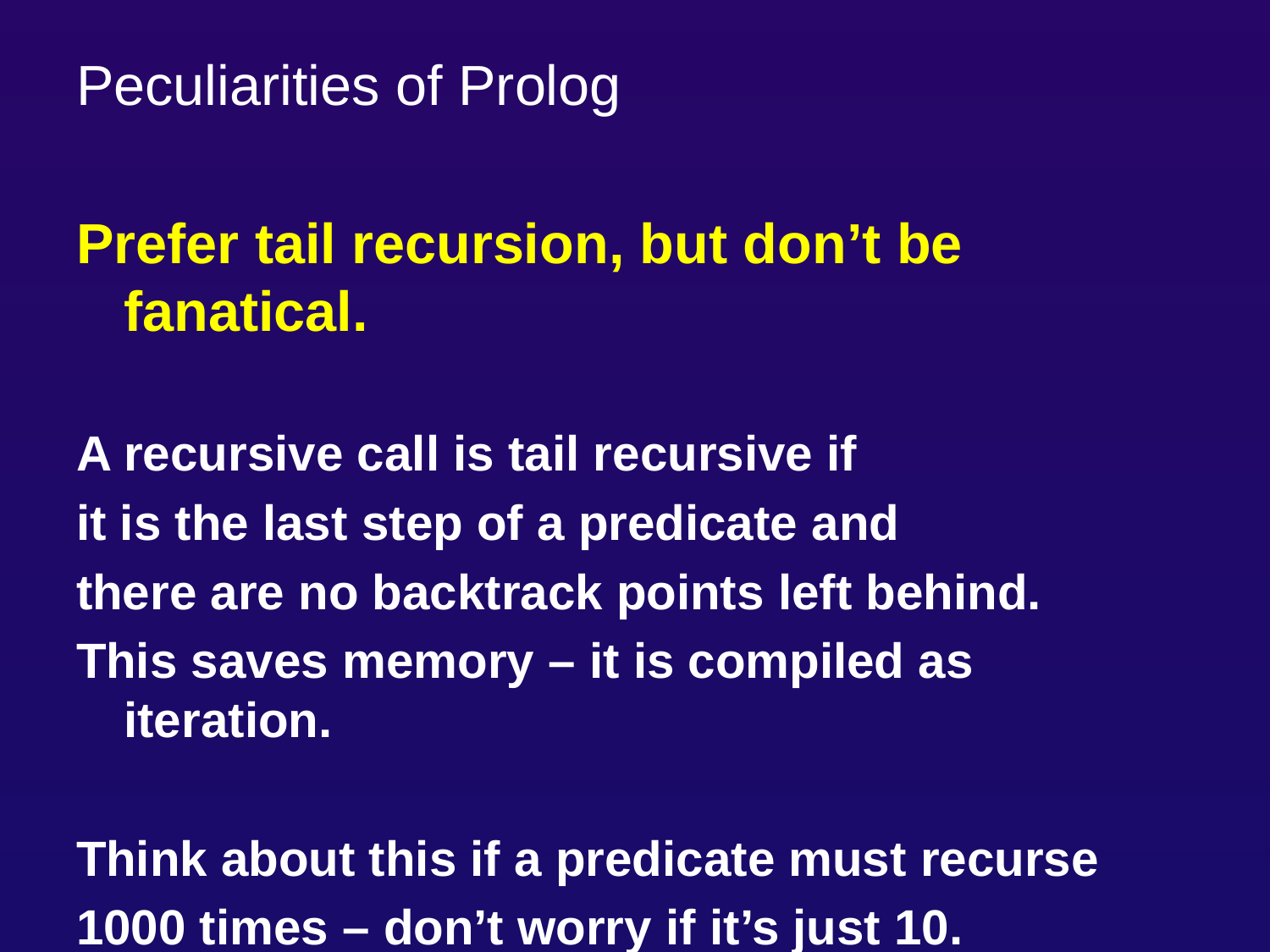

# Peculiarities of Prolog
Prefer tail recursion, but don’t be fanatical.

A recursive call is tail recursive if
it is the last step of a predicate and
there are no backtrack points left behind.
This saves memory – it is compiled as iteration.

Think about this if a predicate must recurse
1000 times – don’t worry if it’s just 10.